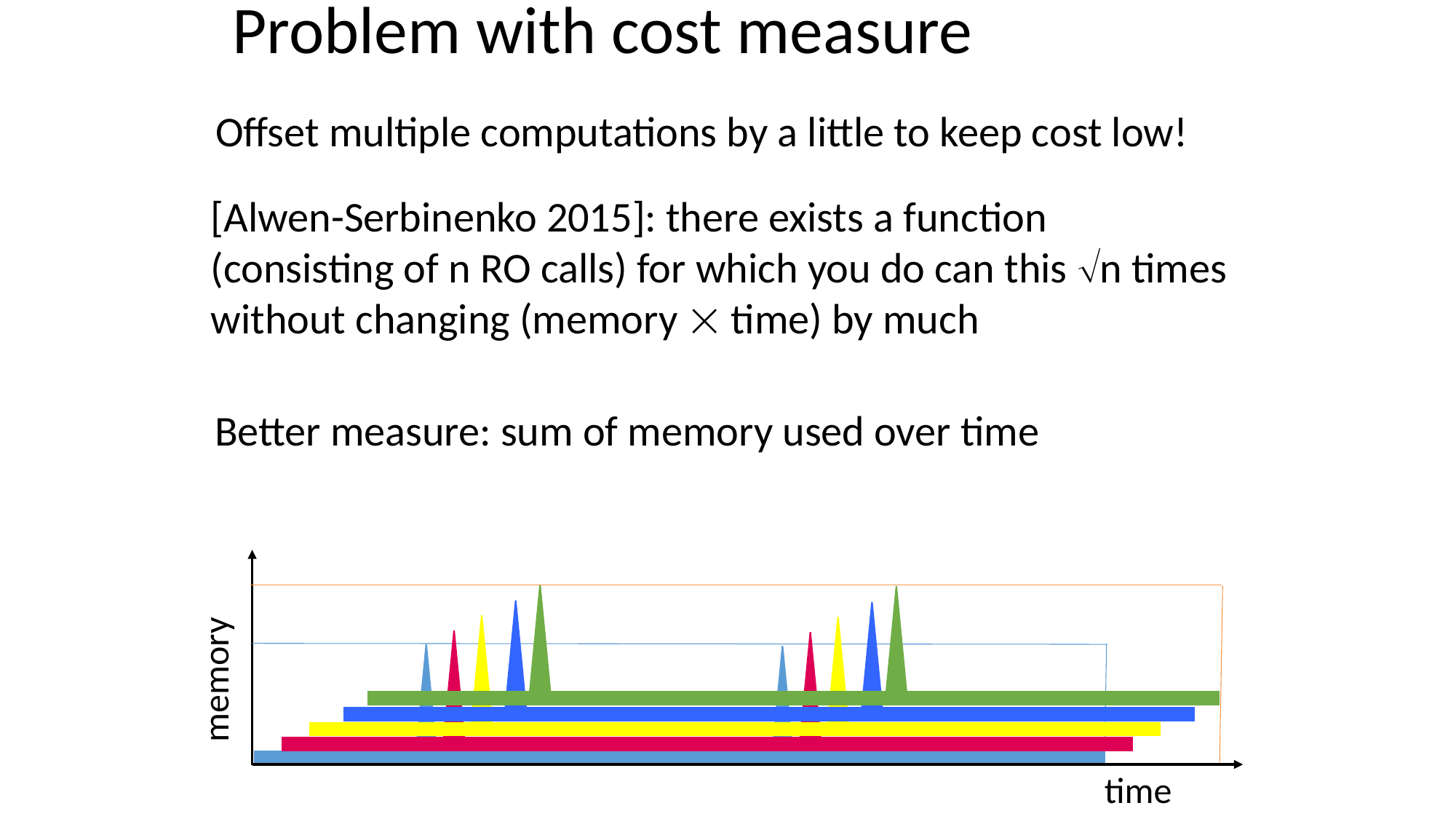

# Problem with cost measure
Offset multiple computations by a little to keep cost low!

[Alwen-Serbinenko 2015]: there exists a function
(consisting of n RO calls) for which you do can this √n times without changing (memory × time) by much

Better measure: sum of memory used over time

memory

time